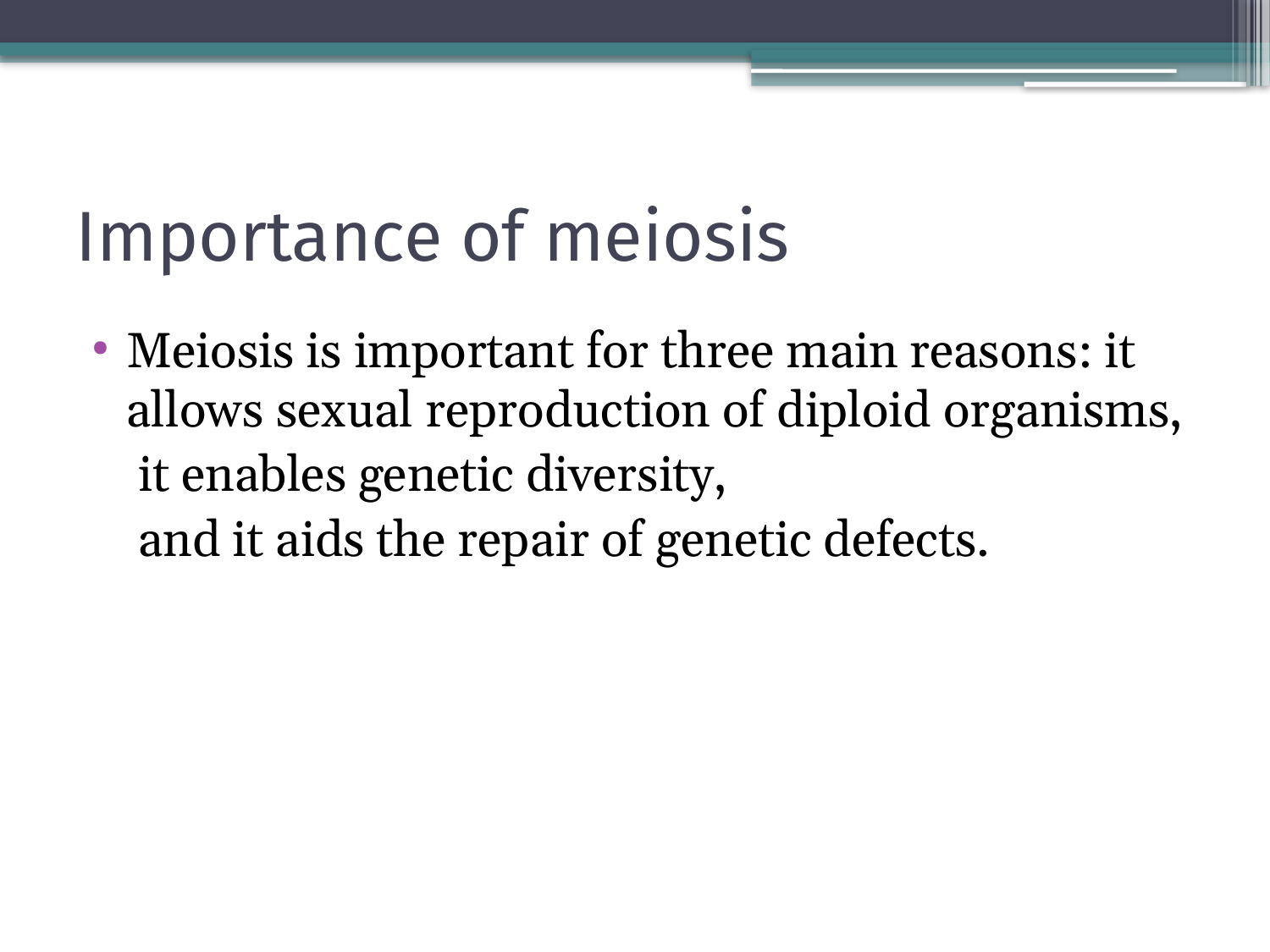

# Importance of meiosis
Meiosis is important for three main reasons: it allows sexual reproduction of diploid organisms,
    it enables genetic diversity,
    and it aids the repair of genetic defects.